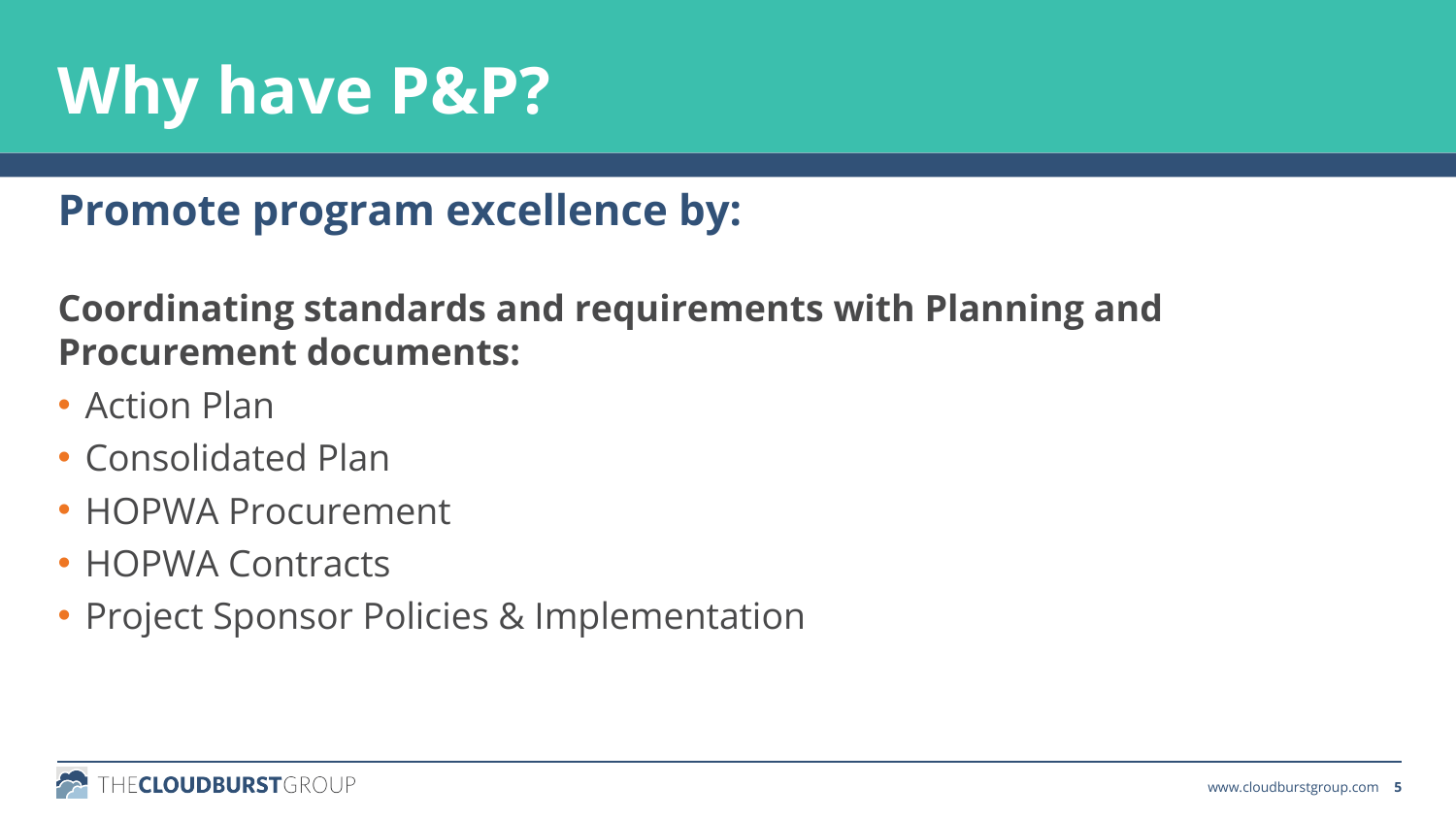

Why have P&P?
Promote program excellence by:
Coordinating standards and requirements with Planning and Procurement documents:
Action Plan
Consolidated Plan
HOPWA Procurement
HOPWA Contracts
Project Sponsor Policies & Implementation